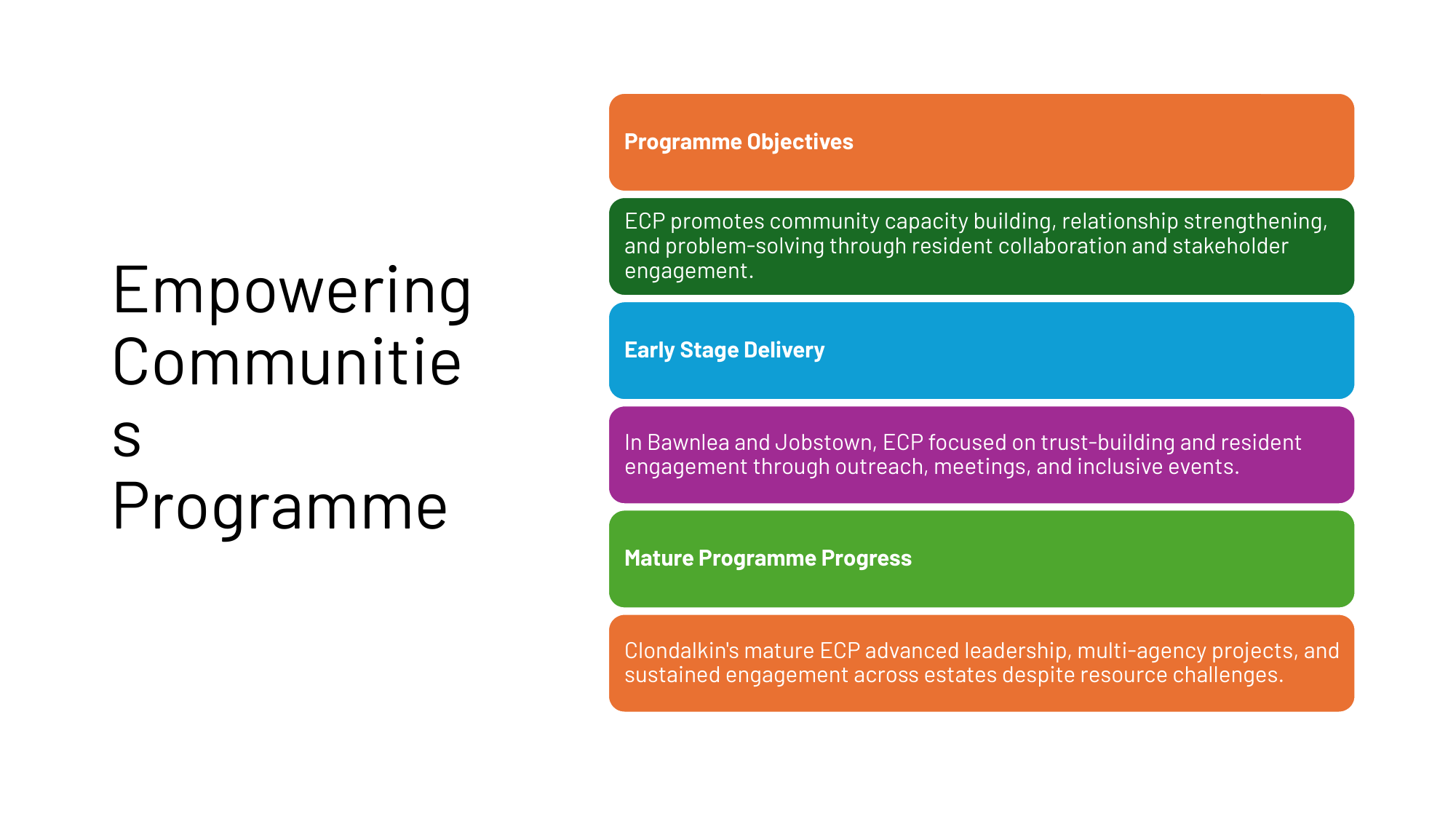

# Empowering Communities Programme
Programme Objectives​
ECP promotes community capacity building, relationship strengthening, and problem-solving through resident collaboration and stakeholder engagement.​
Early Stage Delivery​
In Bawnlea and Jobstown, ECP focused on trust-building and resident engagement through outreach, meetings, and inclusive events.​
Mature Programme Progress​
Clondalkin's mature ECP advanced leadership, multi-agency projects, and sustained engagement across estates despite resource challenges.​